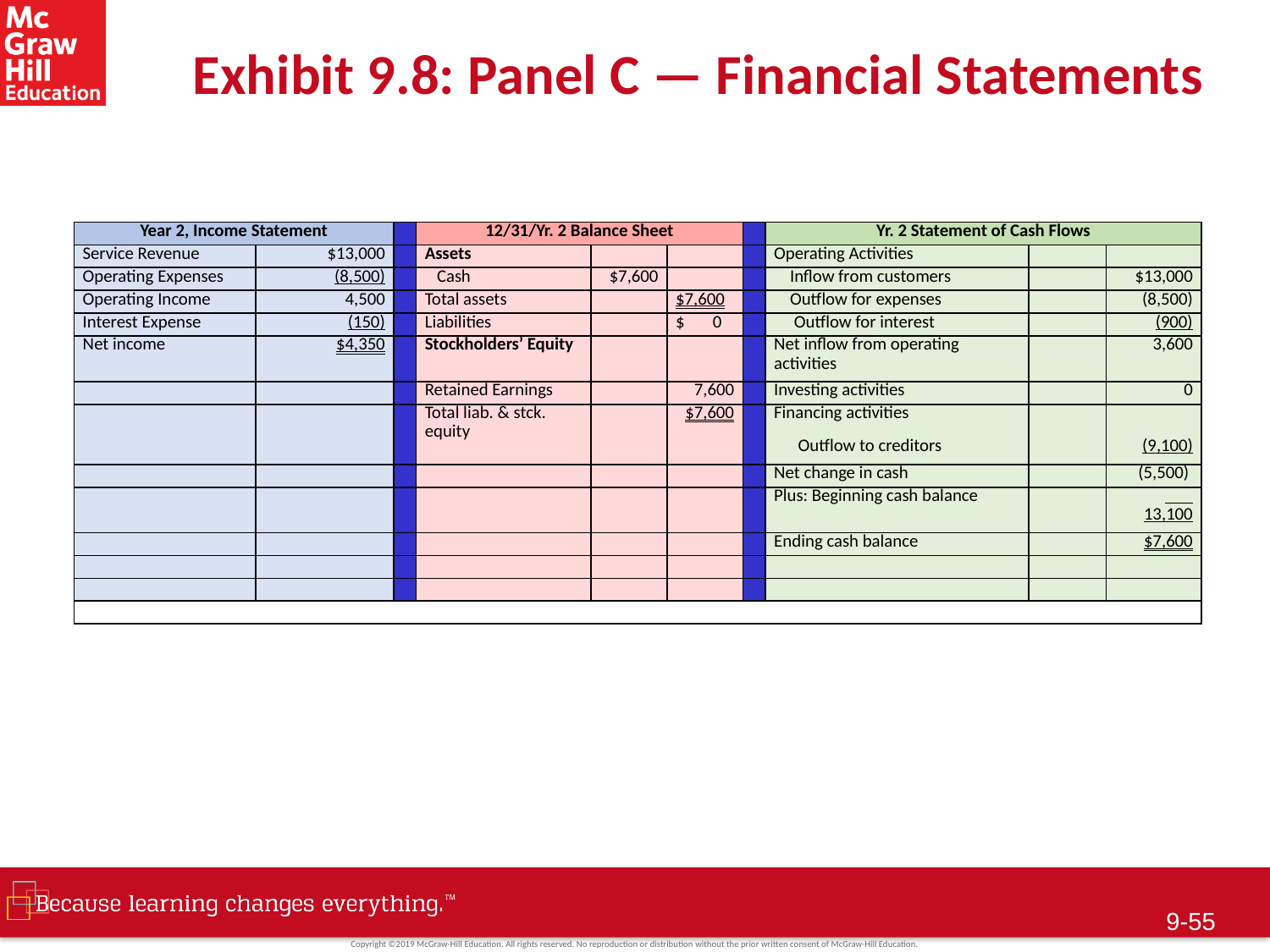

# Exhibit 9.8: Panel C — Financial Statements
| Year 2, Income Statement |  |  | 12/31/Yr. 2 Balance Sheet |  |  |  | Yr. 2 Statement of Cash Flows |  |  |
| --- | --- | --- | --- | --- | --- | --- | --- | --- | --- |
| Service Revenue | $13,000 |  | Assets |  |  |  | Operating Activities |  |  |
| Operating Expenses | (8,500) |  | Cash | $7,600 |  |  | Inflow from customers |  | $13,000 |
| Operating Income | 4,500 |  | Total assets |  | $7,600 |  | Outflow for expenses |  | (8,500) |
| Interest Expense | (150) |  | Liabilities |  | $ 0 |  | Outflow for interest |  | (900) |
| Net income | $4,350 |  | Stockholders’ Equity |  |  |  | Net inflow from operating activities |  | 3,600 |
|  |  |  | Retained Earnings |  | 7,600 |  | Investing activities |  | 0 |
|  |  |  | Total liab. & stck. equity |  | $7,600 |  | Financing activities Outflow to creditors |  | (9,100) |
|  |  |  |  |  |  |  | Net change in cash |  | (5,500) |
|  |  |  |  |  |  |  | Plus: Beginning cash balance |  | 13,100 |
|  |  |  |  |  |  |  | Ending cash balance |  | $7,600 |
|  |  |  |  |  |  |  |  |  |  |
|  |  |  |  |  |  |  |  |  |  |
|  |  |  |  |  |  |  |  |  |  |

9-55